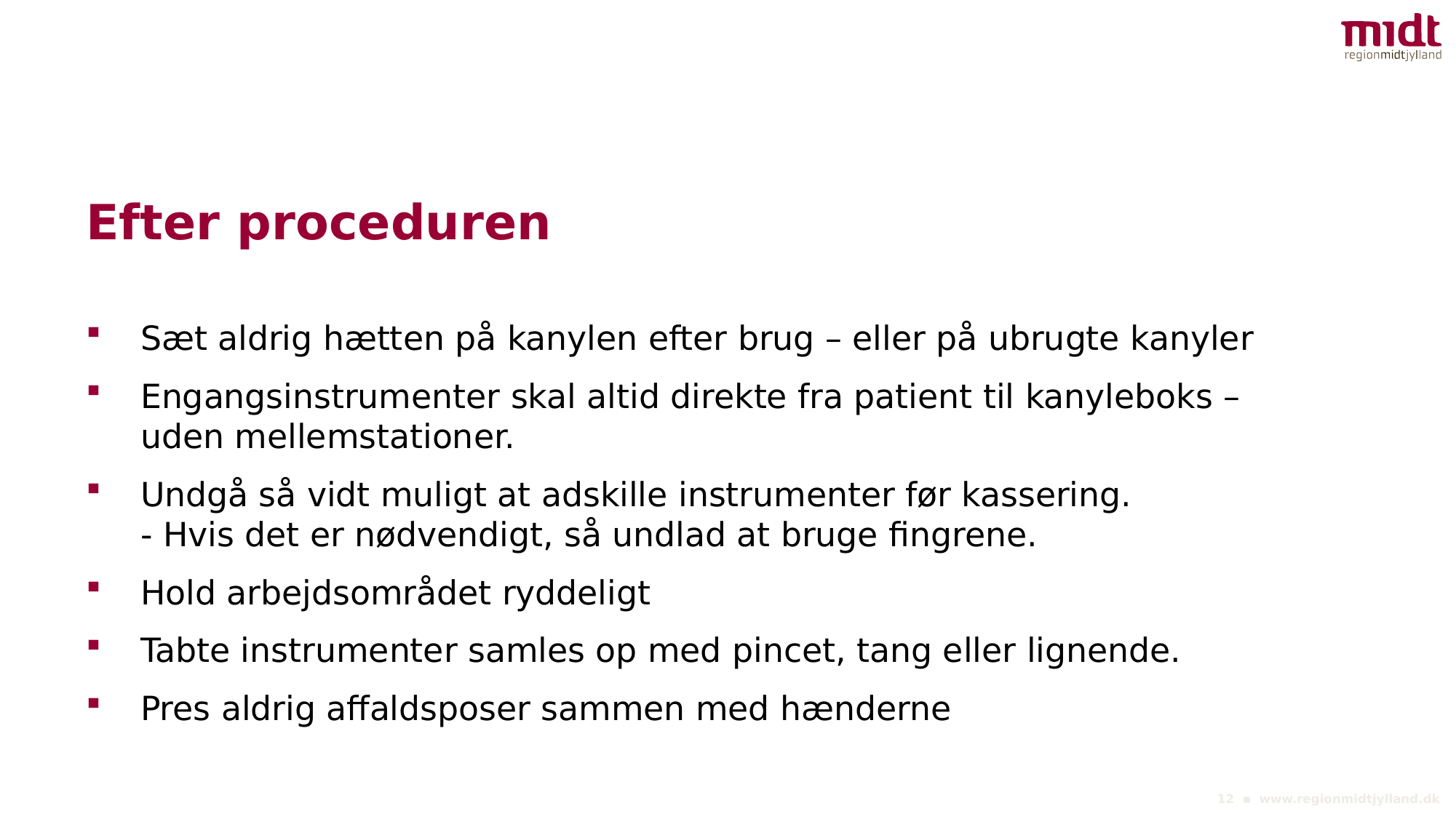

# Efter proceduren
Sæt aldrig hætten på kanylen efter brug – eller på ubrugte kanyler
Engangsinstrumenter skal altid direkte fra patient til kanyleboks – uden mellemstationer.
Undgå så vidt muligt at adskille instrumenter før kassering.
- Hvis det er nødvendigt, så undlad at bruge fingrene.
Hold arbejdsområdet ryddeligt
Tabte instrumenter samles op med pincet, tang eller lignende.
Pres aldrig affaldsposer sammen med hænderne